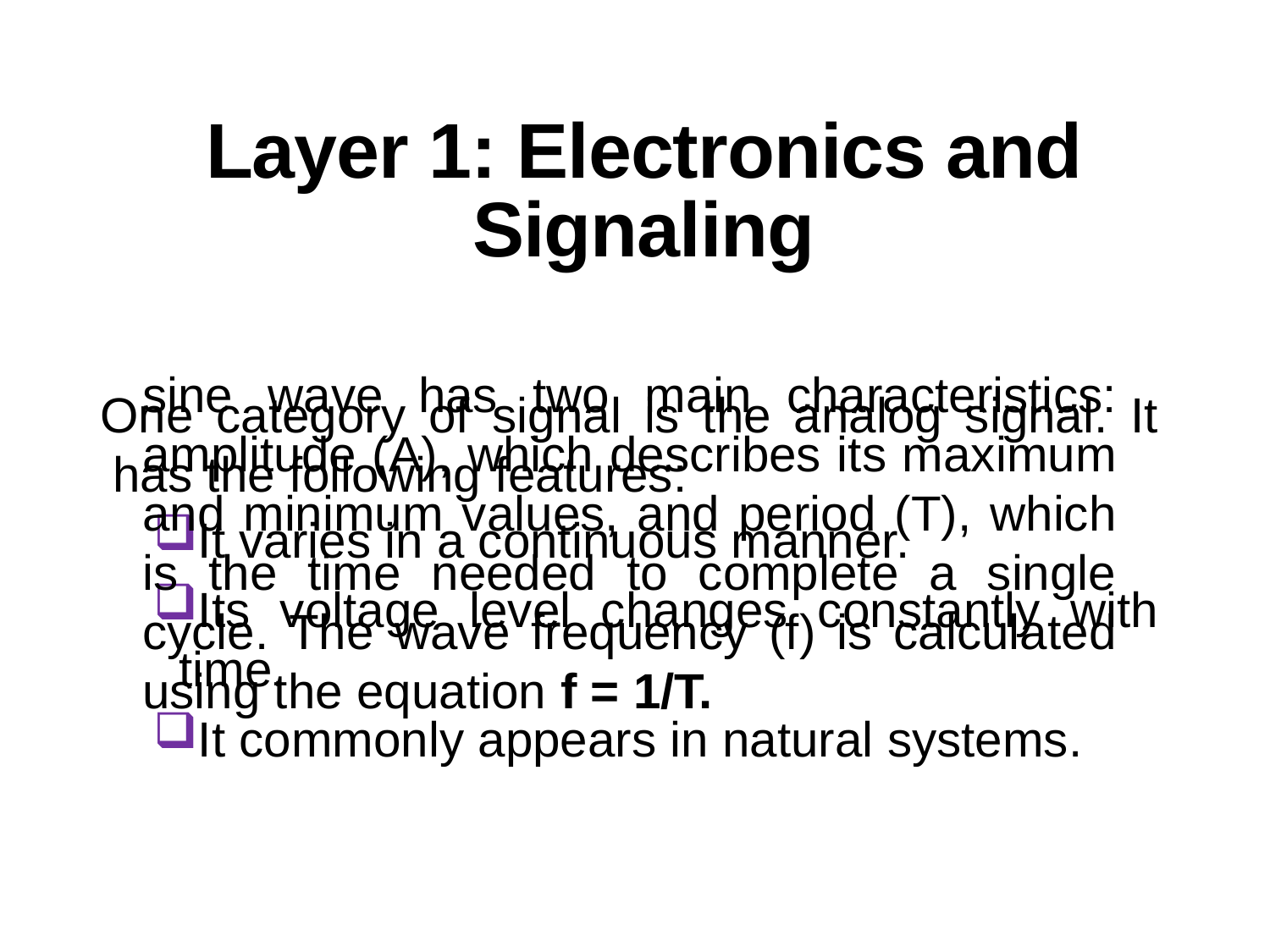

# Layer 1: Electronics and Signaling
sine wave has two main characteristics: amplitude (A), which describes its maximum and minimum values, and period (T), which is the time needed to complete a single cycle. The wave frequency (f) is calculated using the equation f = 1/T.
One category of signal is the analog signal. It has the following features:
It varies in a continuous manner.
Its voltage level changes constantly with time.
It commonly appears in natural systems.